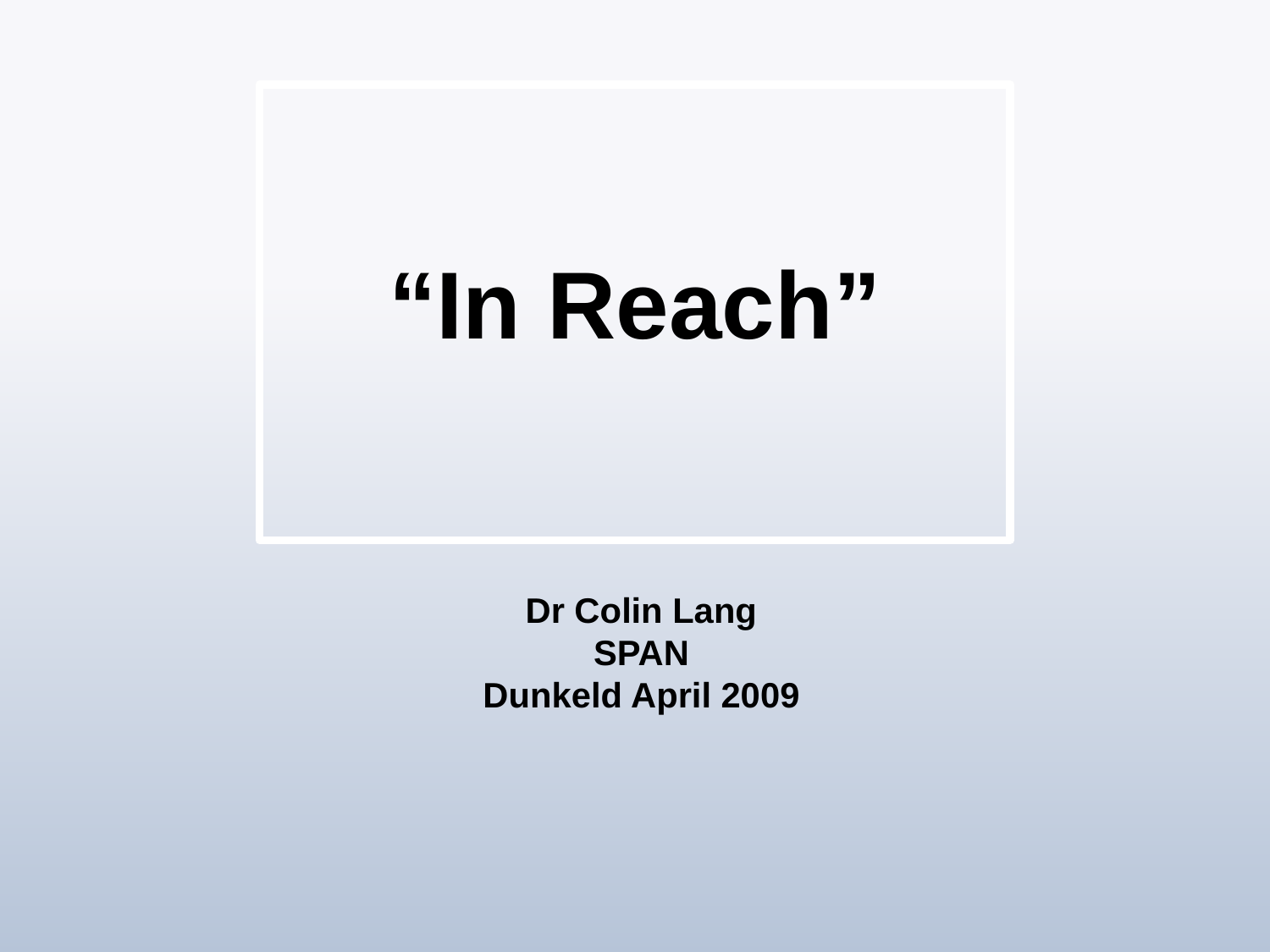

# “In Reach”
Dr Colin Lang
SPAN
Dunkeld April 2009